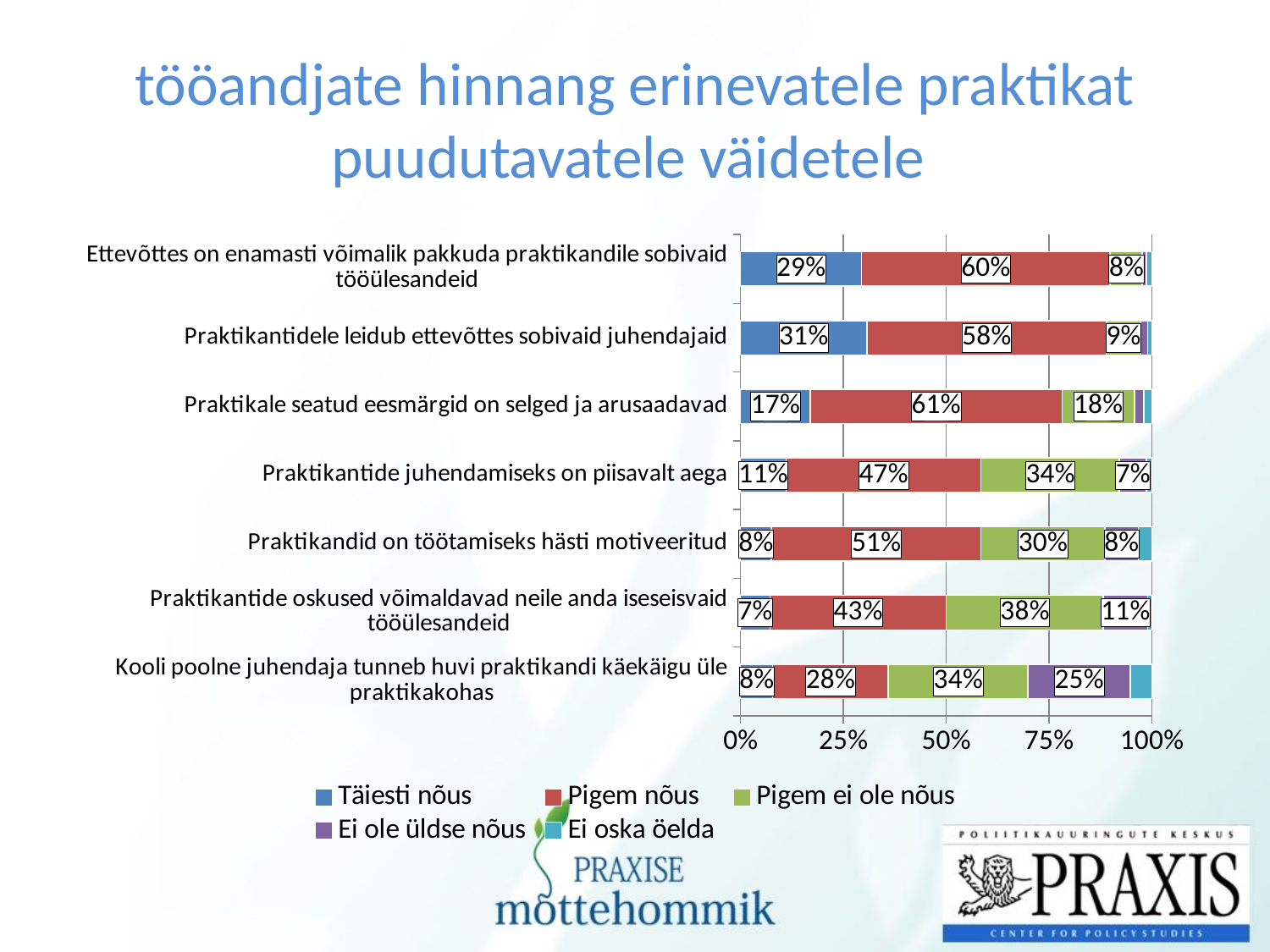

# tööandjate hinnang erinevatele praktikat puudutavatele väidetele

### Chart

| Category | Täiesti nõus | Pigem nõus | Pigem ei ole nõus | Ei ole üldse nõus | Ei oska öelda |
|---|---|---|---|---|---|
| Kooli poolne juhendaja tunneb huvi praktikandi käekäigu üle praktikakohas | 0.0784 | 0.281 | 0.33990000000000004 | 0.2484 | 0.052300000000000006 |
| Praktikantide oskused võimaldavad neile anda iseseisvaid tööülesandeid | 0.0719 | 0.42810000000000004 | 0.3824 | 0.10779999999999999 | 0.0098 |
| Praktikandid on töötamiseks hästi motiveeritud | 0.07519999999999999 | 0.5097999999999999 | 0.3007 | 0.0817 | 0.0327 |
| Praktikantide juhendamiseks on piisavalt aega | 0.11109999999999999 | 0.4739 | 0.33659999999999995 | 0.0654 | 0.0131 |
| Praktikale seatud eesmärgid on selged ja arusaadavad | 0.16940000000000002 | 0.6124 | 0.1759 | 0.022799999999999997 | 0.0195 |
| Praktikantidele leidub ettevõttes sobivaid juhendajaid | 0.3072 | 0.5817 | 0.085 | 0.0163 | 0.0098 |
| Ettevõttes on enamasti võimalik pakkuda praktikandile sobivaid tööülesandeid | 0.29410000000000003 | 0.6046 | 0.0784 | 0.0098 | 0.0131 |